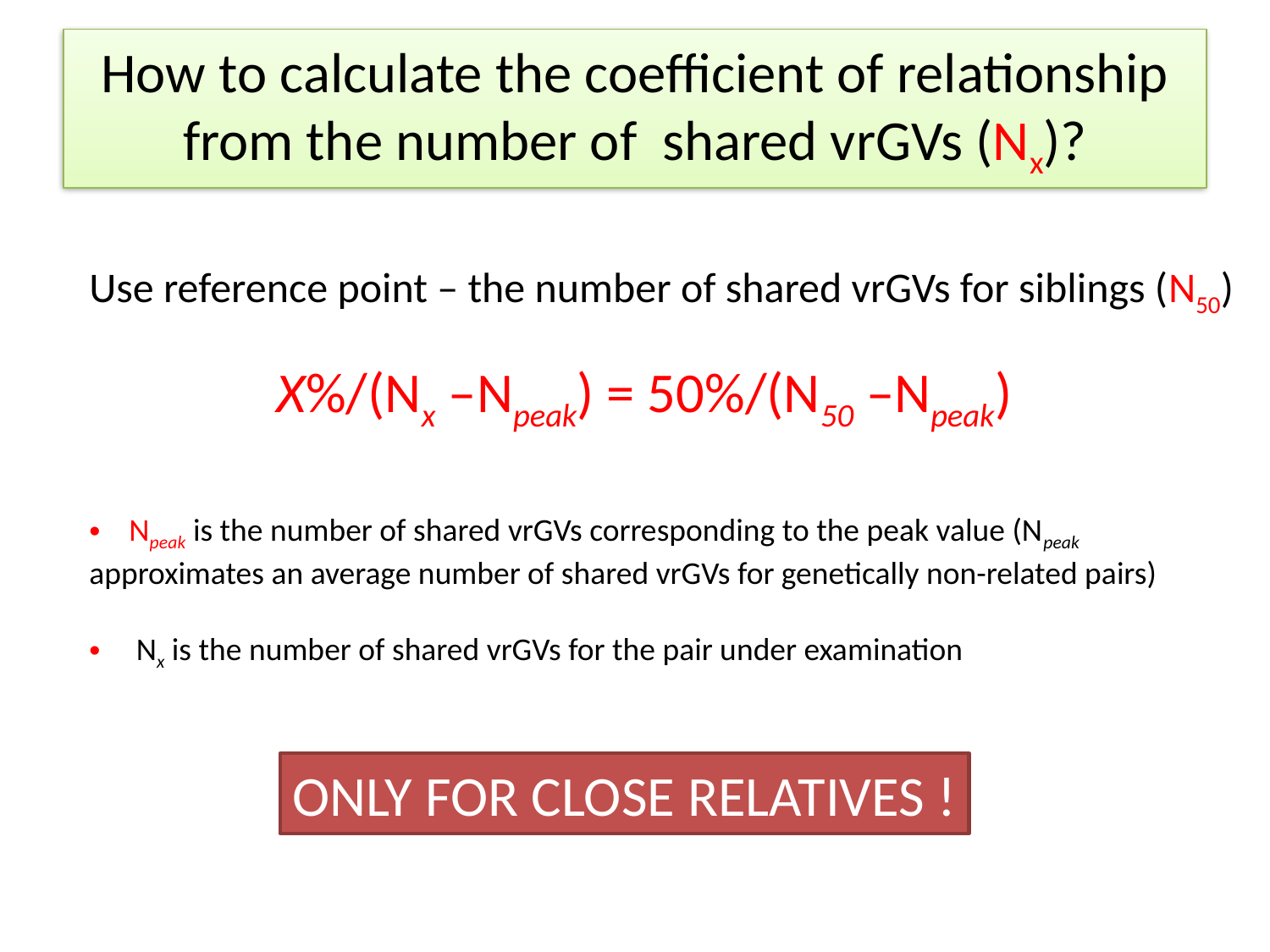

# How to calculate the coefficient of relationship from the number of  shared vrGVs (Nx)?
Use reference point – the number of shared vrGVs for siblings (N50)

                          X%/(Nx –Npeak) = 50%/(N50 –Npeak)

Npeak is the number of shared vrGVs corresponding to the peak value (Npeak
approximates an average number of shared vrGVs for genetically non-related pairs)

 Nx is the number of shared vrGVs for the pair under examination

ONLY FOR CLOSE RELATIVES !